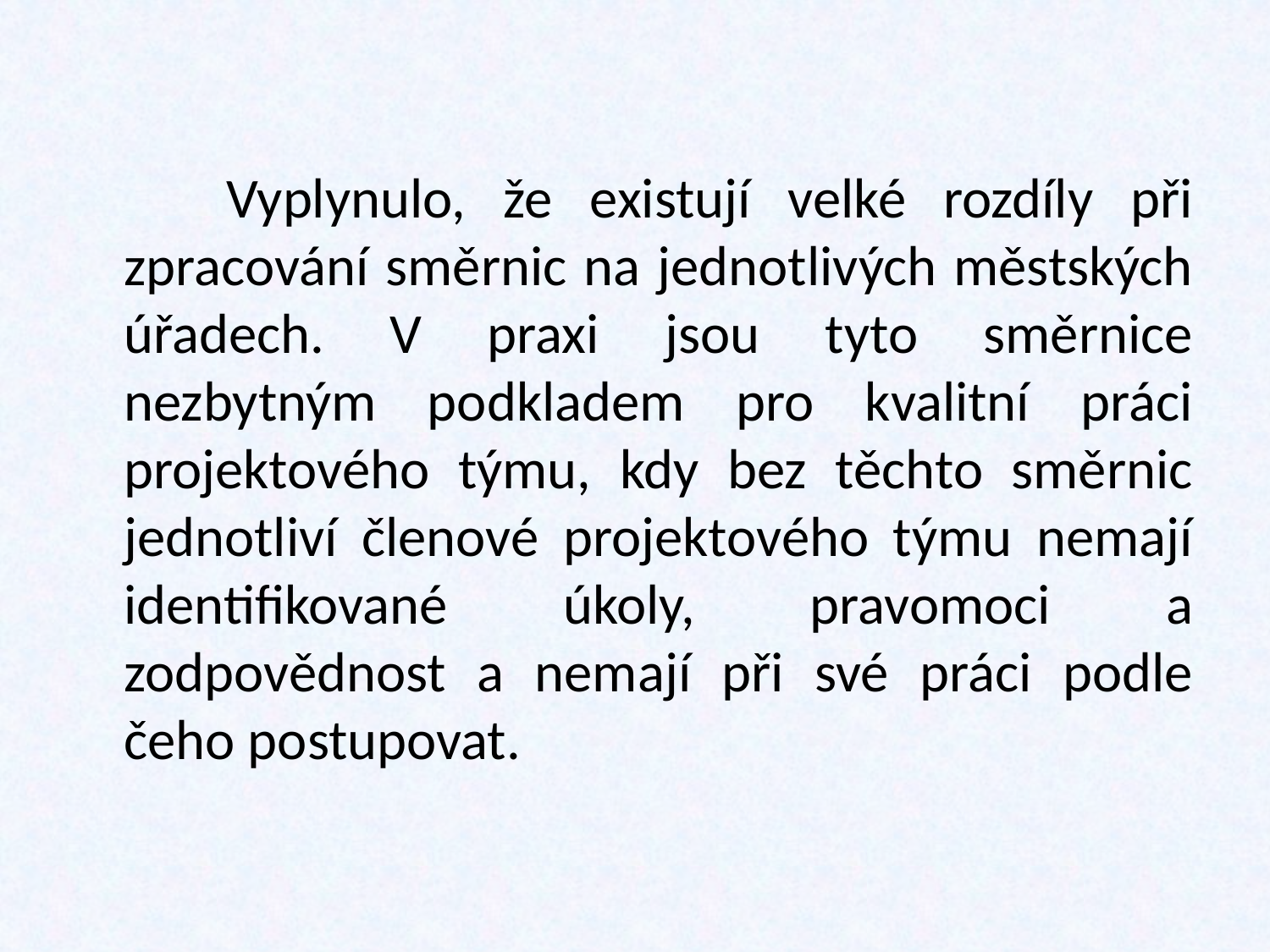

Vyplynulo, že existují velké rozdíly při zpracování směrnic na jednotlivých městských úřadech. V praxi jsou tyto směrnice nezbytným podkladem pro kvalitní práci projektového týmu, kdy bez těchto směrnic jednotliví členové projektového týmu nemají identifikované úkoly, pravomoci a zodpovědnost a nemají při své práci podle čeho postupovat.